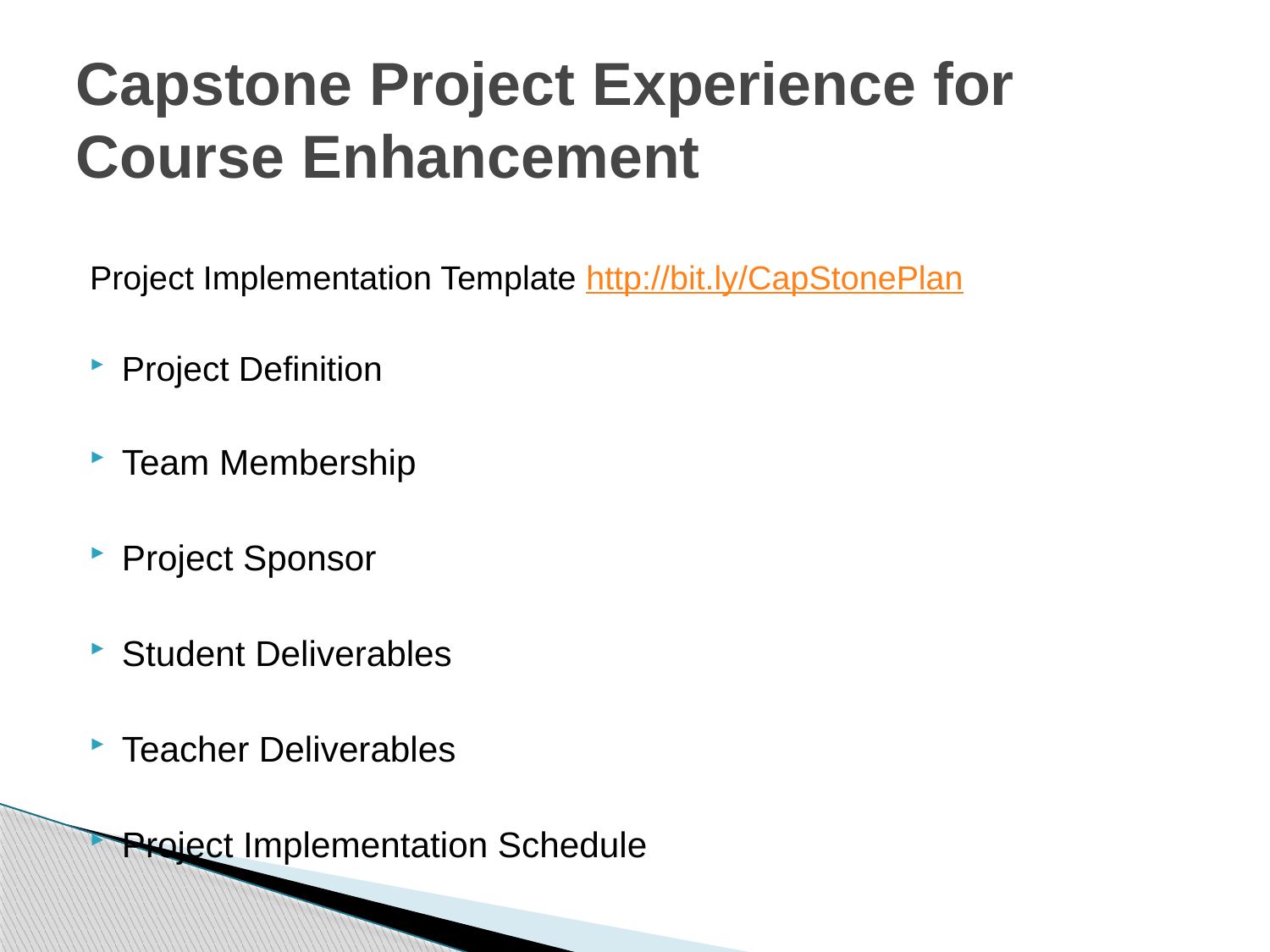

# Capstone Project Experience for Course Enhancement

Project Implementation Template http://bit.ly/CapStonePlan

Project Definition

Team Membership

Project Sponsor

Student Deliverables

Teacher Deliverables

Project Implementation Schedule